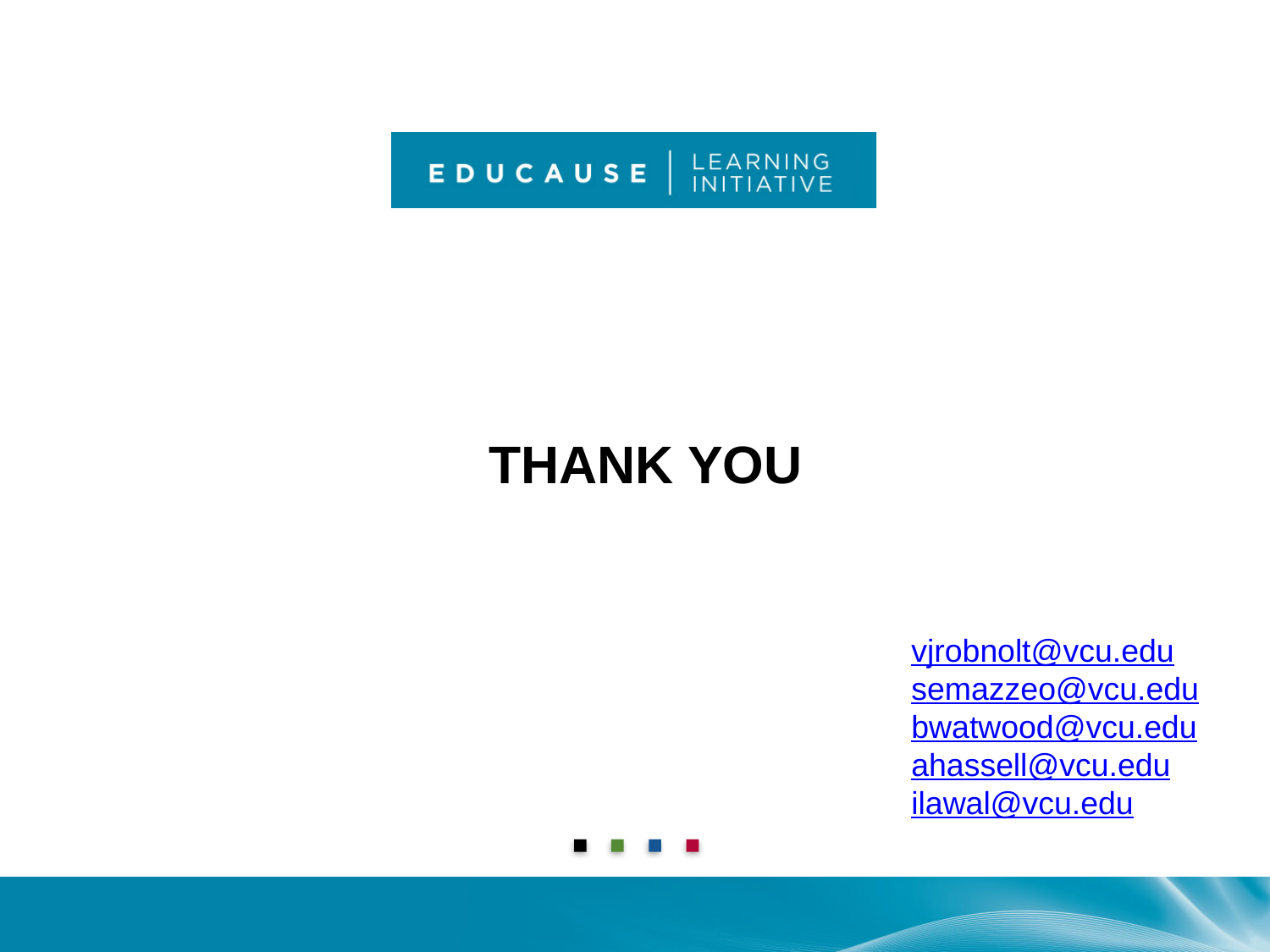

# THANK YOU
vjrobnolt@vcu.edu
semazzeo@vcu.edu
bwatwood@vcu.edu
ahassell@vcu.edu
ilawal@vcu.edu